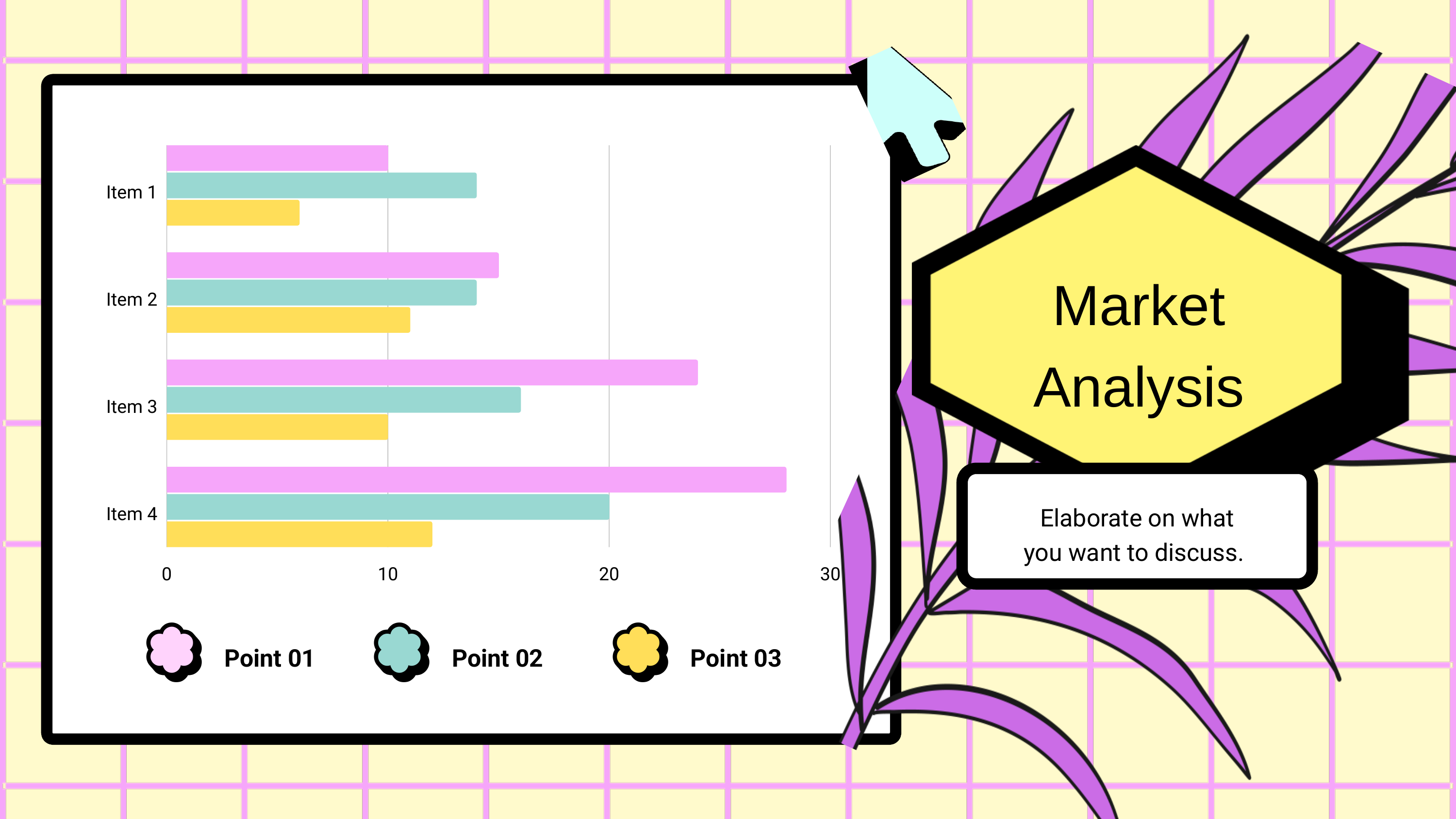

Item 1
Item 2
Item 3
Item 4
0
10
20
30

Market Analysis

Elaborate on what you want to discuss.

Point 01

Point 02

Point 03